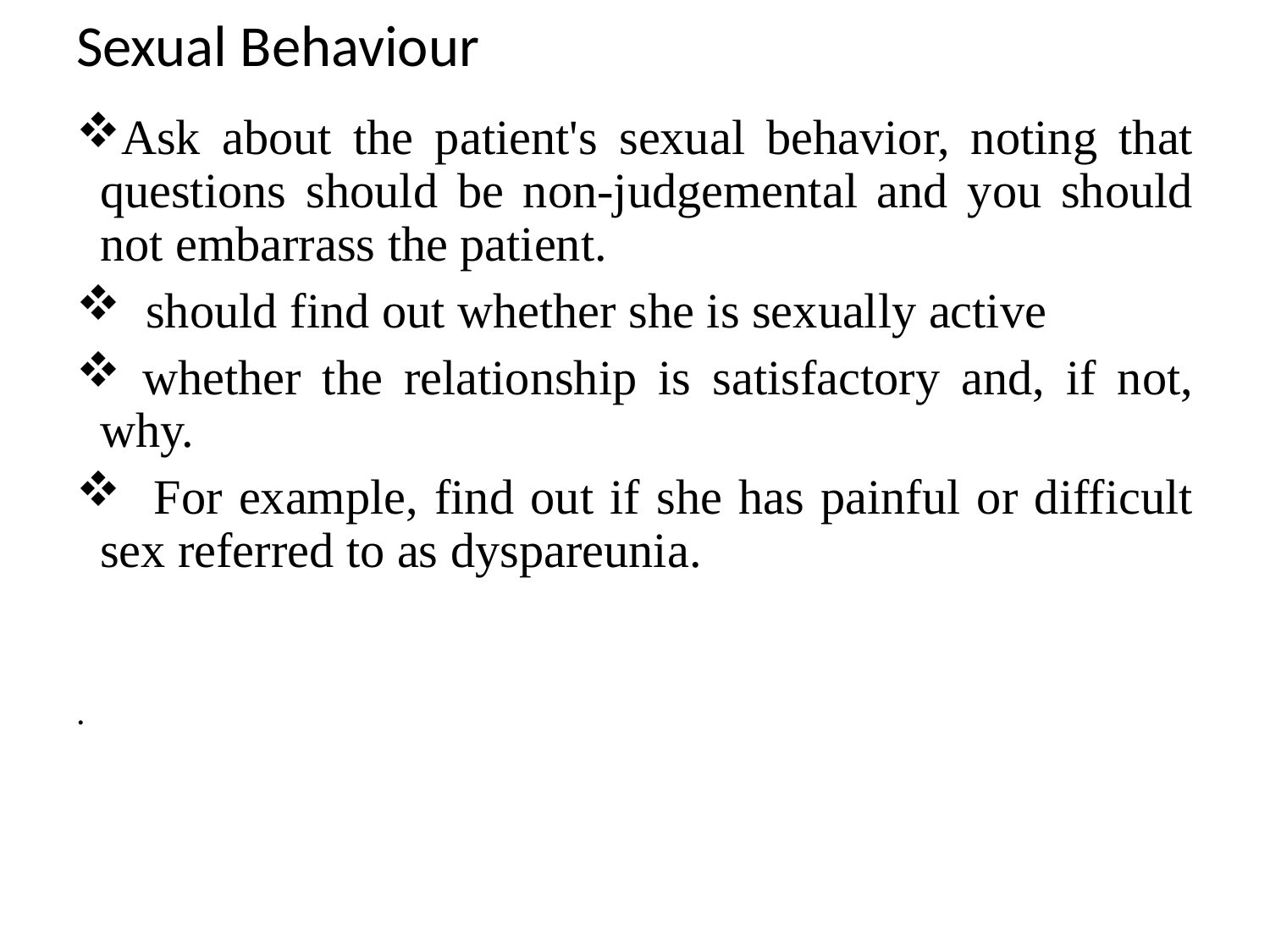

# Sexual Behaviour
Ask about the patient's sexual behavior, noting that questions should be non-judgemental and you should not embarrass the patient.
  should find out whether she is sexually active
 whether the relationship is satisfactory and, if not, why.
  For example, find out if she has painful or difficult sex referred to as dyspareunia.

.